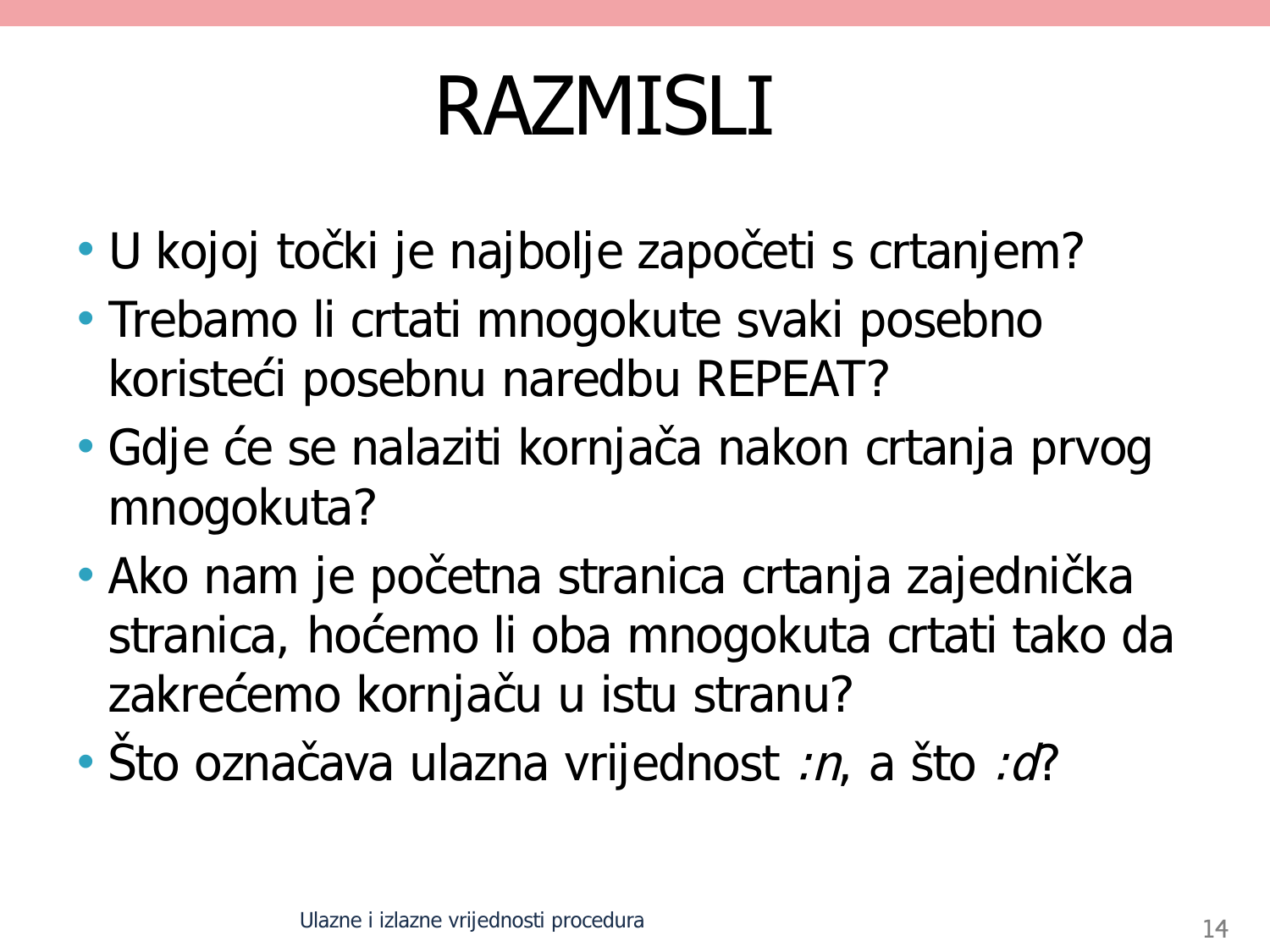

# RAZMISLI
U kojoj točki je najbolje započeti s crtanjem?
Trebamo li crtati mnogokute svaki posebno koristeći posebnu naredbu REPEAT?
Gdje će se nalaziti kornjača nakon crtanja prvog mnogokuta?
Ako nam je početna stranica crtanja zajednička stranica, hoćemo li oba mnogokuta crtati tako da zakrećemo kornjaču u istu stranu?
Što označava ulazna vrijednost :n, a što :d?

Ulazne i izlazne vrijednosti procedura
14